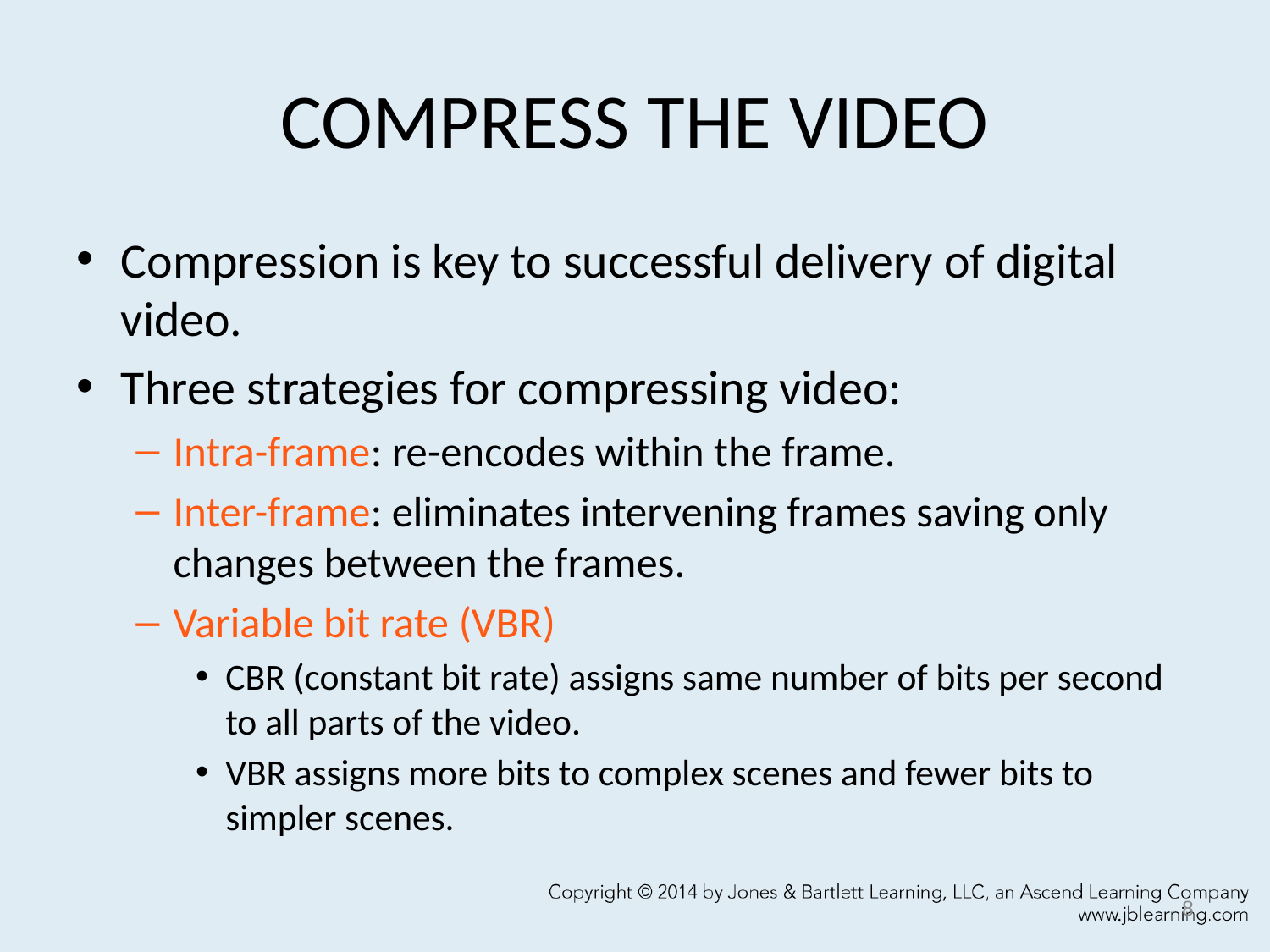

# COMPRESS THE VIDEO
Compression is key to successful delivery of digital video.
Three strategies for compressing video:
Intra-frame: re-encodes within the frame.
Inter-frame: eliminates intervening frames saving only changes between the frames.
Variable bit rate (VBR)
CBR (constant bit rate) assigns same number of bits per second to all parts of the video.
VBR assigns more bits to complex scenes and fewer bits to simpler scenes.
8